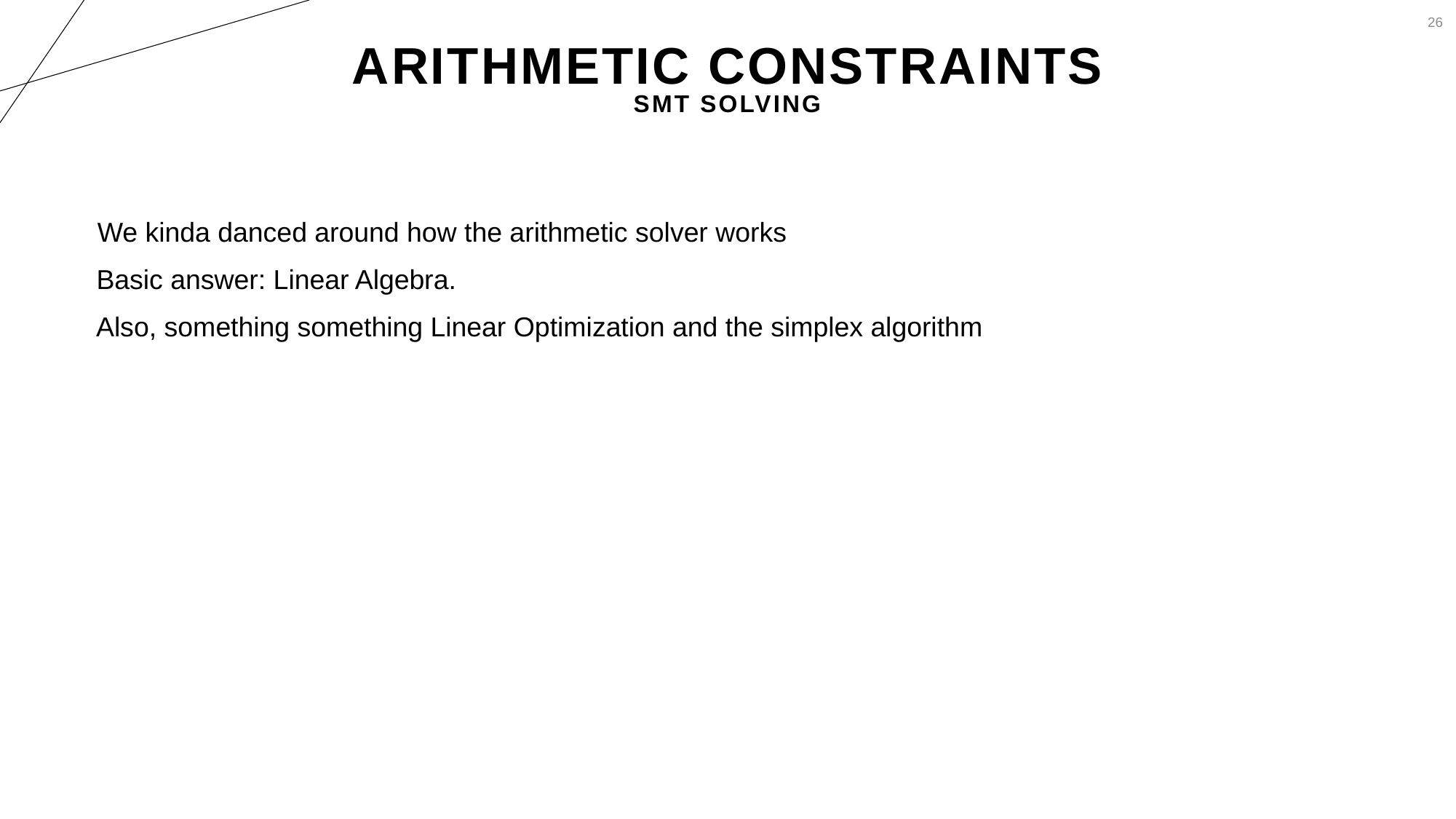

26
# Arithmetic Constraints
SMT Solving
We kinda danced around how the arithmetic solver works
Basic answer: Linear Algebra.
Also, something something Linear Optimization and the simplex algorithm